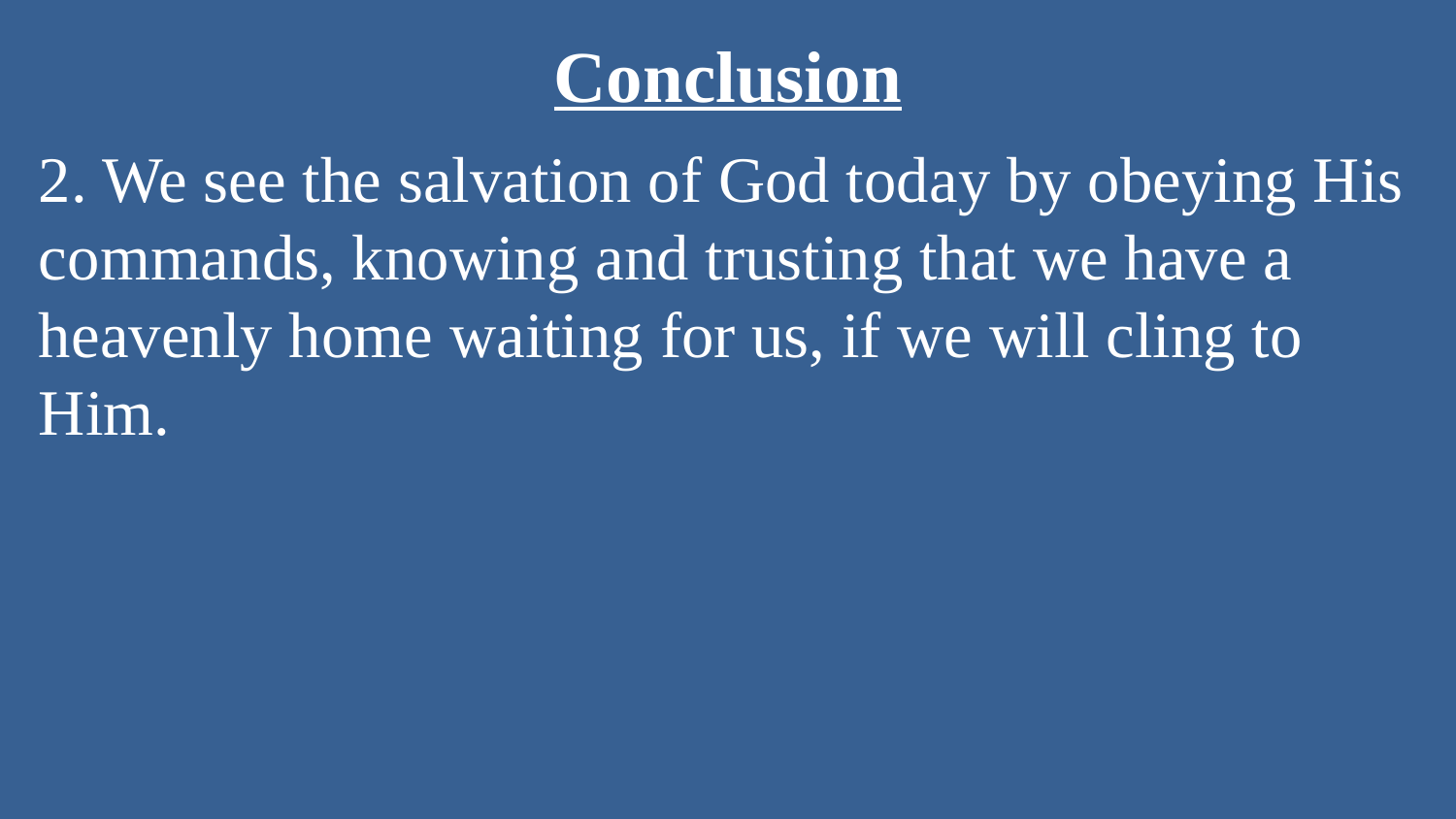

# Conclusion
2. We see the salvation of God today by obeying His commands, knowing and trusting that we have a heavenly home waiting for us, if we will cling to Him.